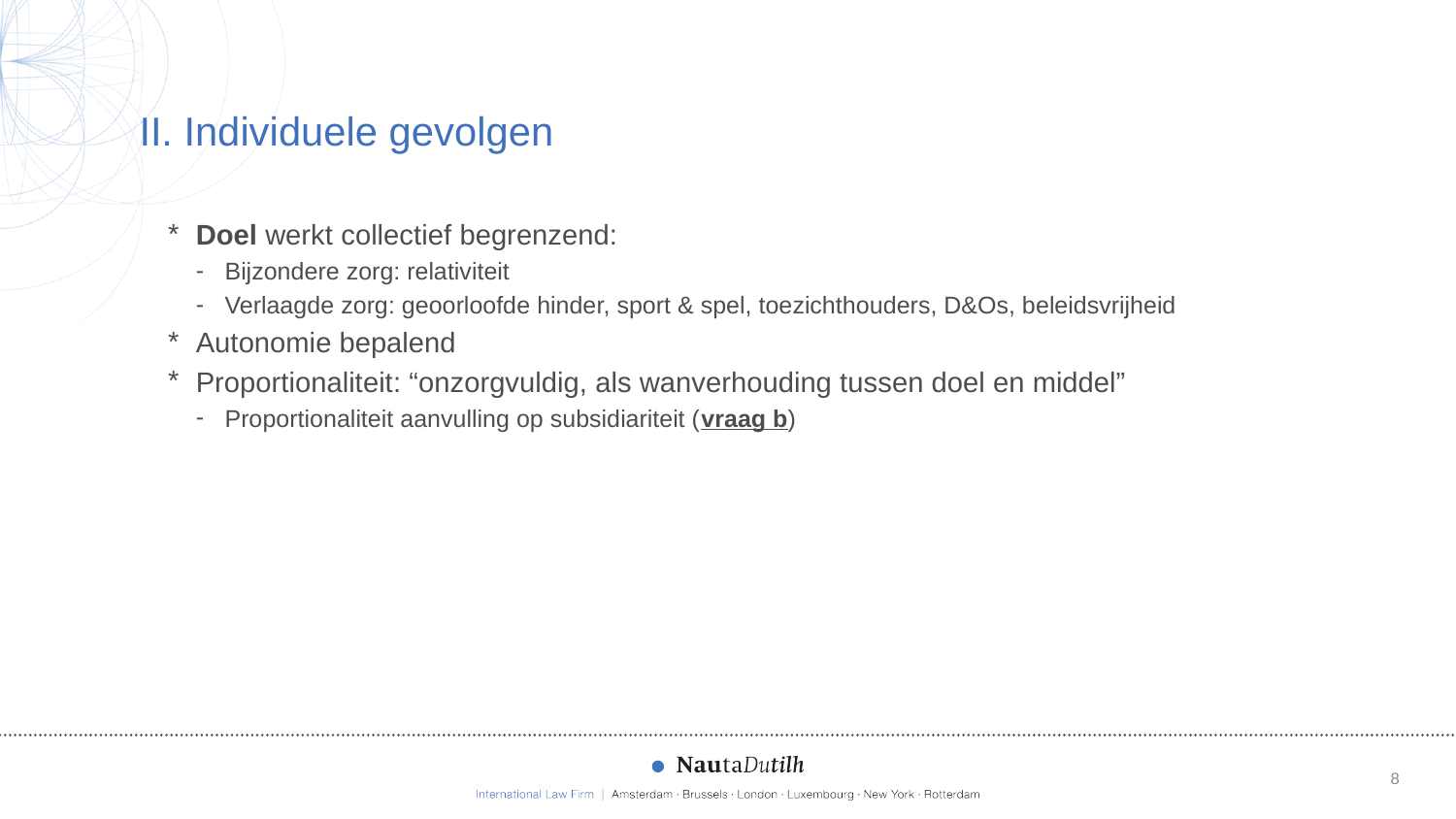

# II. Individuele gevolgen
Doel werkt collectief begrenzend:
Bijzondere zorg: relativiteit
Verlaagde zorg: geoorloofde hinder, sport & spel, toezichthouders, D&Os, beleidsvrijheid
Autonomie bepalend
Proportionaliteit: “onzorgvuldig, als wanverhouding tussen doel en middel”
Proportionaliteit aanvulling op subsidiariteit (vraag b)

8